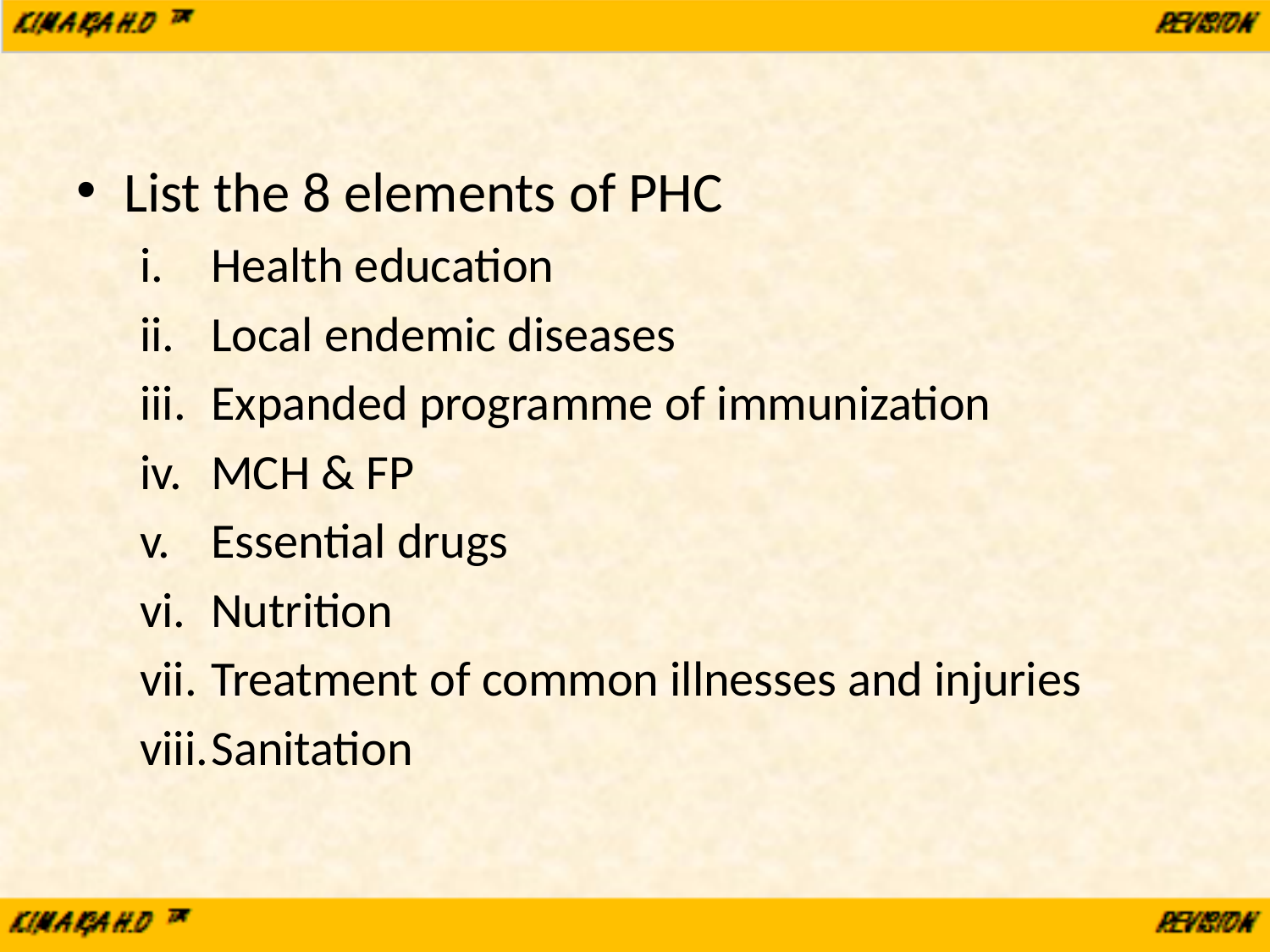

List the 8 elements of PHC
Health education
Local endemic diseases
Expanded programme of immunization
MCH & FP
Essential drugs
Nutrition
Treatment of common illnesses and injuries
Sanitation